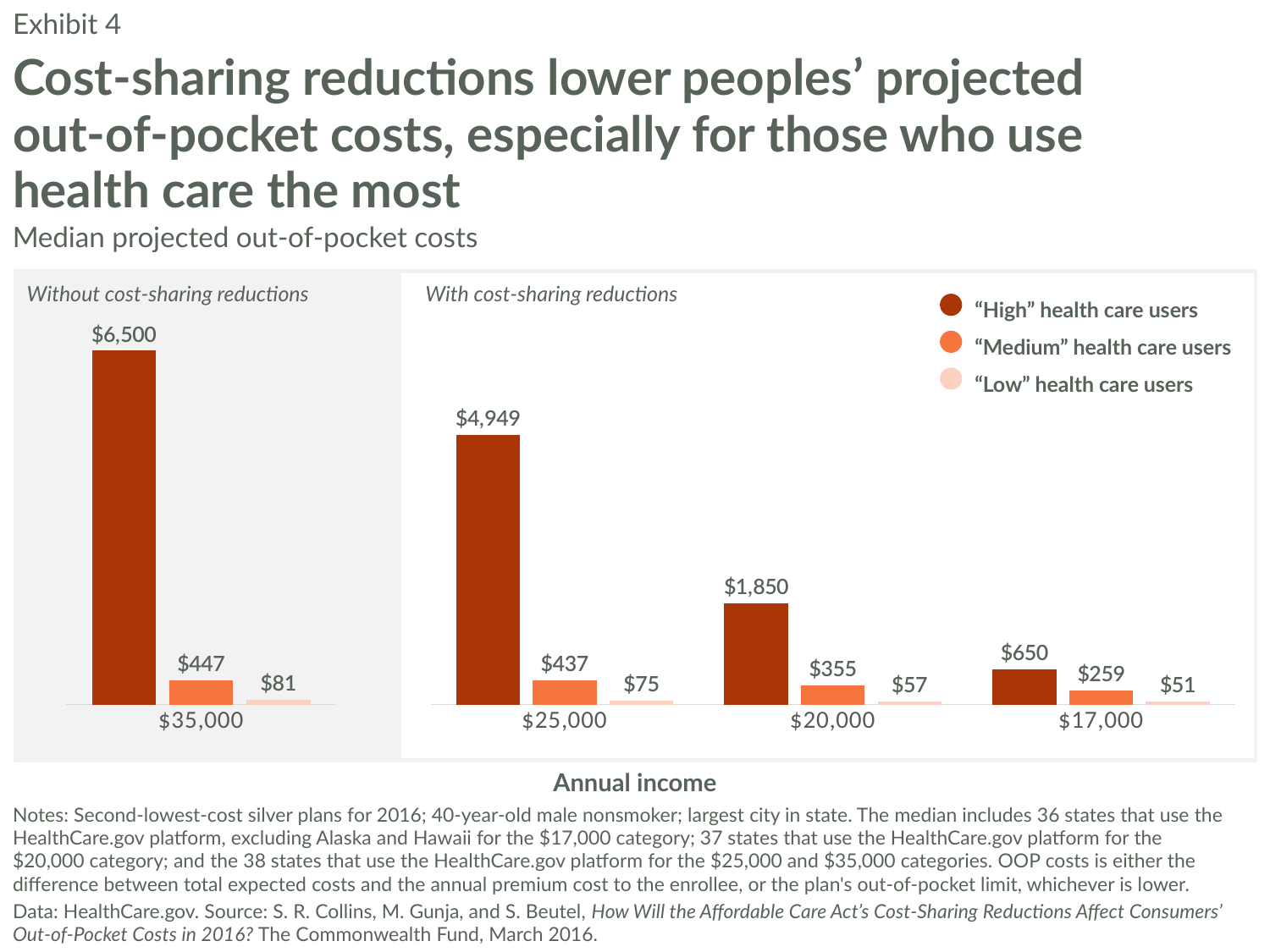

Exhibit 4
# Cost-sharing reductions lower peoples’ projected out-of-pocket costs, especially for those who use health care the most
Median projected out-of-pocket costs

Without cost-sharing reductions
With cost-sharing reductions
“High” health care users

“Medium” health care users

“Low” health care users

### Chart

| Category | "High" health care users | "Medium" health care users | "Low" health care users |
|---|---|---|---|
| 35000.0 | 6500.0 | 446.5 | 81.0 |

### Chart

| Category | "High" health care users | "Medium" health care users | "Low" health care users |
|---|---|---|---|
| 25000.0 | 4948.5 | 436.5 | 75.0 |
| 20000.0 | 1850.0 | 355.0 | 57.0 |
| 17000.0 | 650.0 | 258.5 | 50.5 |
Annual income
Notes: Second-lowest-cost silver plans for 2016; 40-year-old male nonsmoker; largest city in state. The median includes 36 states that use the HealthCare.gov platform, excluding Alaska and Hawaii for the $17,000 category; 37 states that use the HealthCare.gov platform for the $20,000 category; and the 38 states that use the HealthCare.gov platform for the $25,000 and $35,000 categories. OOP costs is either the difference between total expected costs and the annual premium cost to the enrollee, or the plan's out-of-pocket limit, whichever is lower.
Data: HealthCare.gov. Source: S. R. Collins, M. Gunja, and S. Beutel, How Will the Affordable Care Act’s Cost-Sharing Reductions Affect Consumers’ Out-of-Pocket Costs in 2016? The Commonwealth Fund, March 2016.